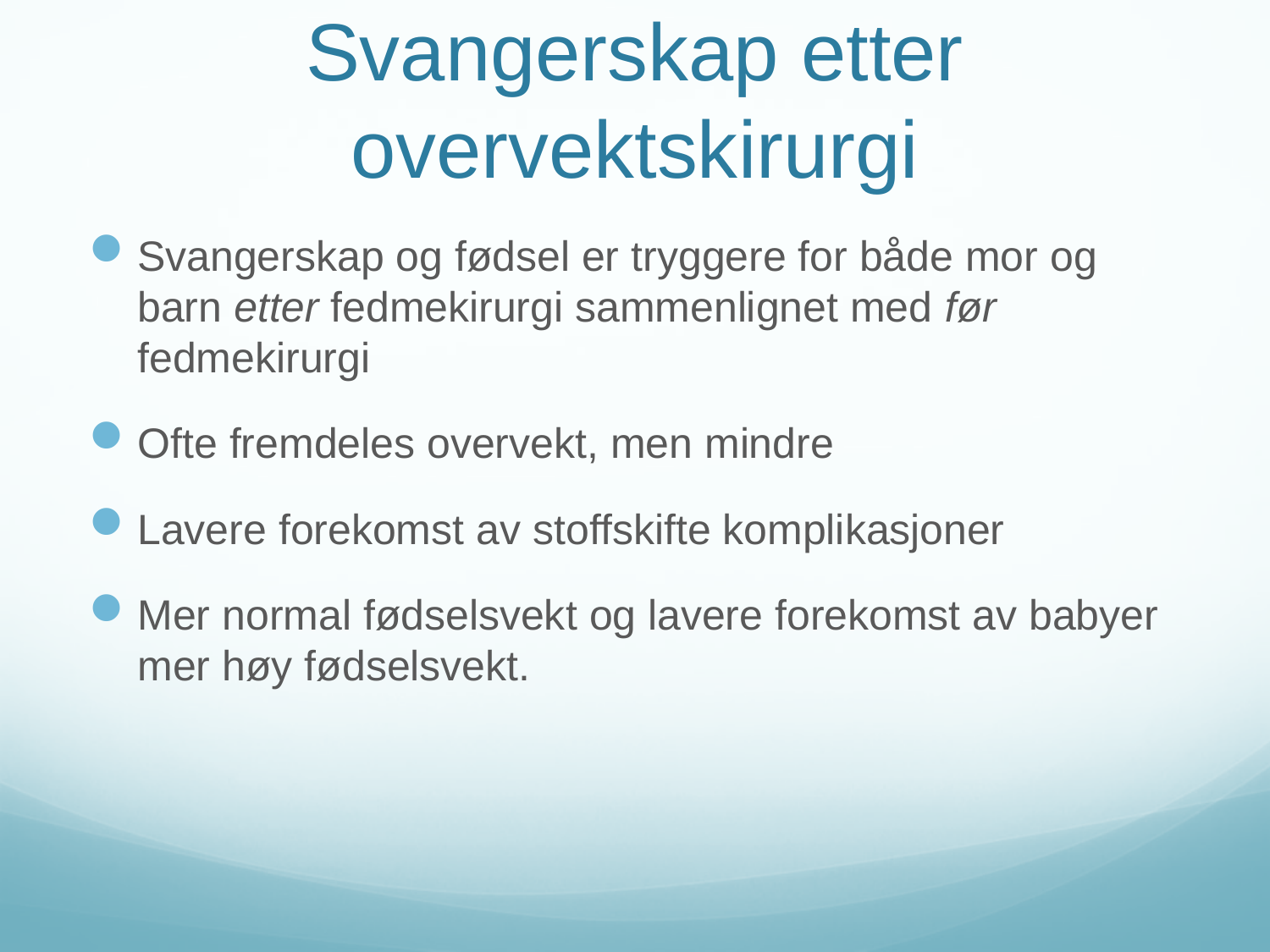

# Svangerskap etter overvektskirurgi
Svangerskap og fødsel er tryggere for både mor og barn etter fedmekirurgi sammenlignet med før fedmekirurgi
Ofte fremdeles overvekt, men mindre
Lavere forekomst av stoffskifte komplikasjoner
Mer normal fødselsvekt og lavere forekomst av babyer mer høy fødselsvekt.